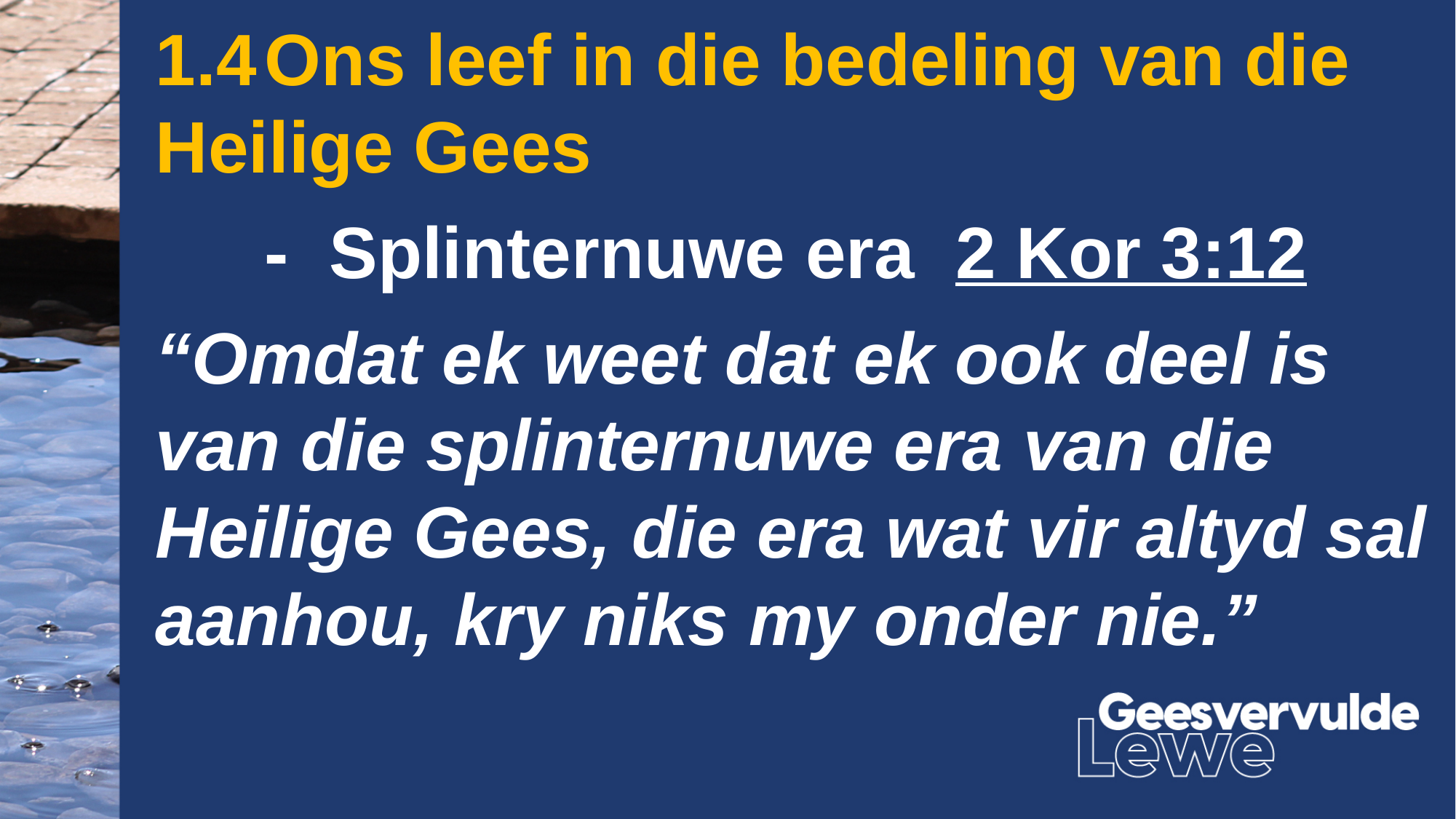

1.4	Ons leef in die bedeling van die Heilige Gees

	-  Splinternuwe era  2 Kor 3:12

“Omdat ek weet dat ek ook deel is van die splinternuwe era van die Heilige Gees, die era wat vir altyd sal aanhou, kry niks my onder nie.”